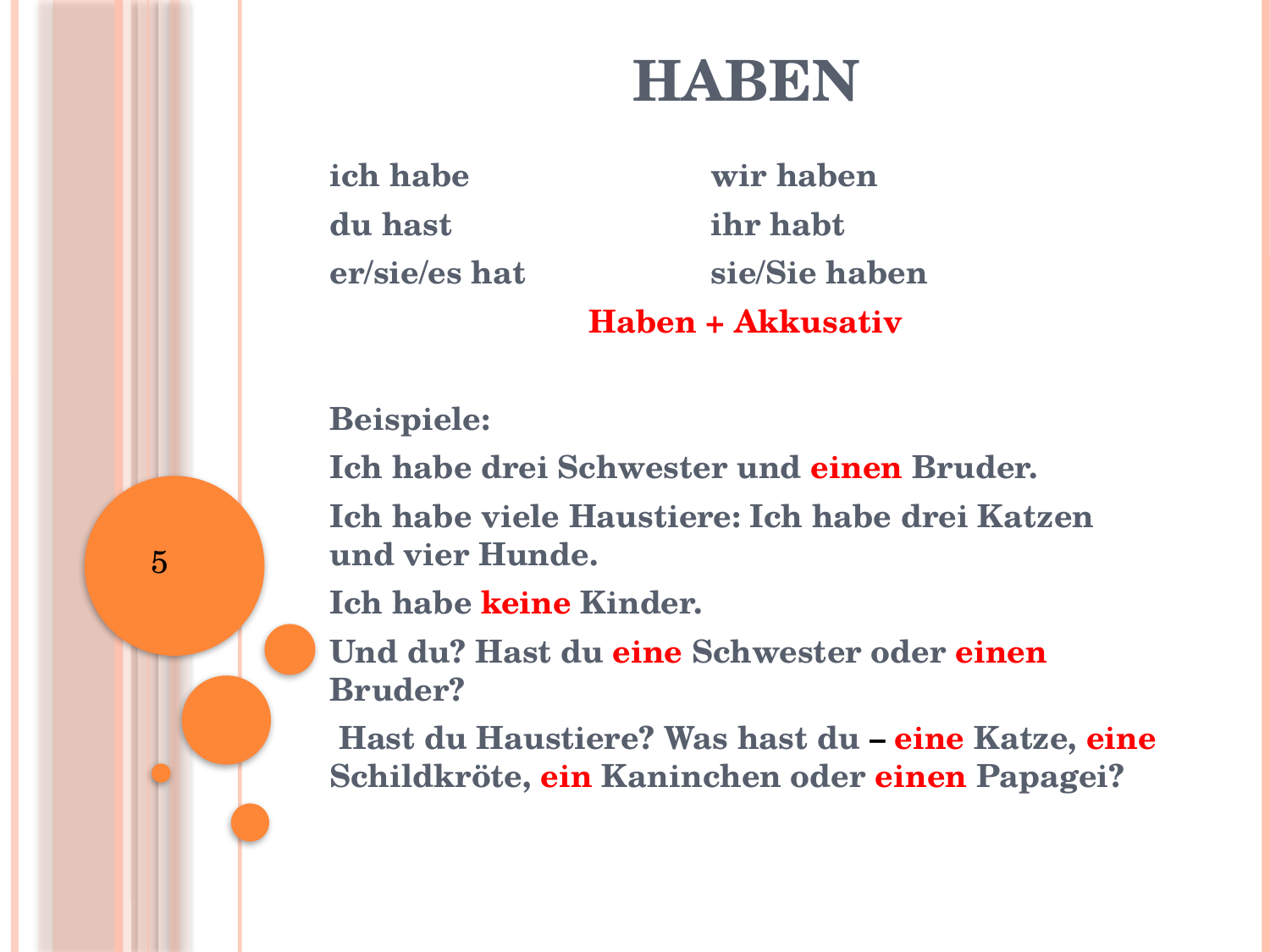

# Haben
ich habe		wir haben
du hast			ihr habt
er/sie/es hat		sie/Sie haben
Haben + Akkusativ

Beispiele:
Ich habe drei Schwester und einen Bruder.
Ich habe viele Haustiere: Ich habe drei Katzen und vier Hunde.
Ich habe keine Kinder.
Und du? Hast du eine Schwester oder einen Bruder?
 Hast du Haustiere? Was hast du – eine Katze, eine Schildkröte, ein Kaninchen oder einen Papagei?

5